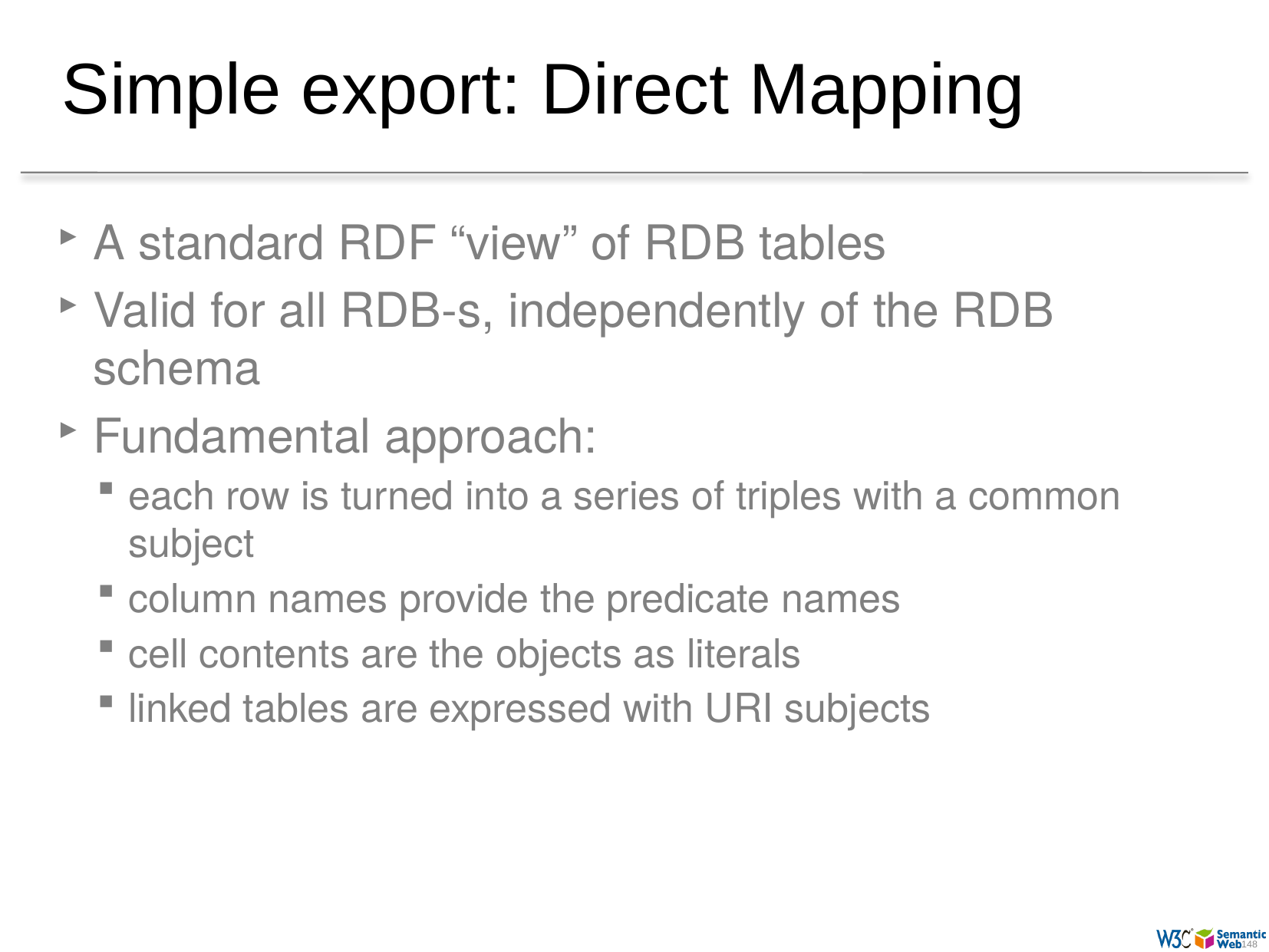

# Simple export: Direct Mapping
A standard RDF “view” of RDB tables
Valid for all RDB-s, independently of the RDB schema
Fundamental approach:
each row is turned into a series of triples with a common subject
column names provide the predicate names
cell contents are the objects as literals
linked tables are expressed with URI subjects